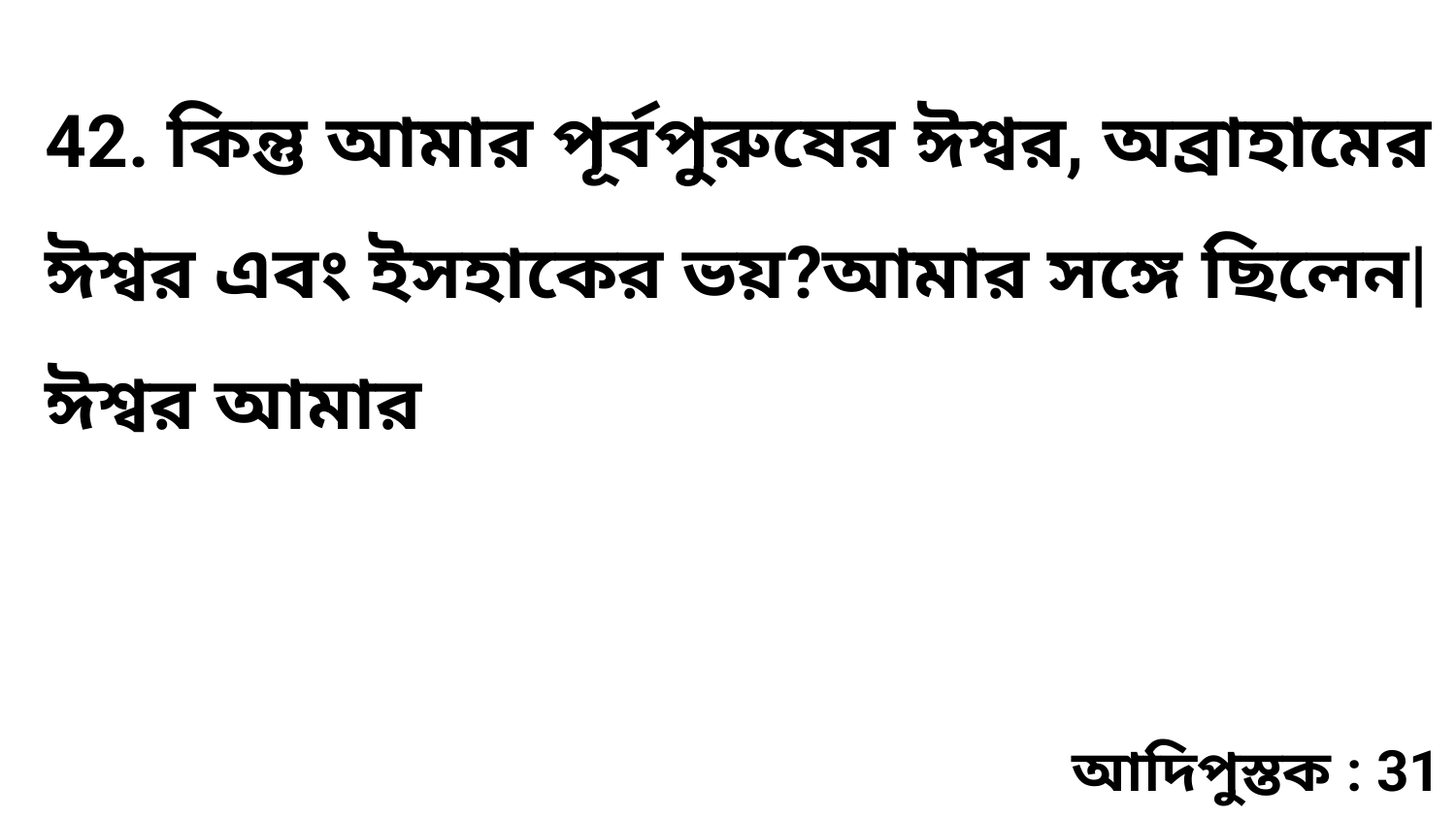

42. কিন্তু আমার পূর্বপুরুষের ঈশ্বর, অব্রাহামের ঈশ্বর এবং ইসহাকের ভয়?আমার সঙ্গে ছিলেন| ঈশ্বর আমার
আদিপুস্তক : 31